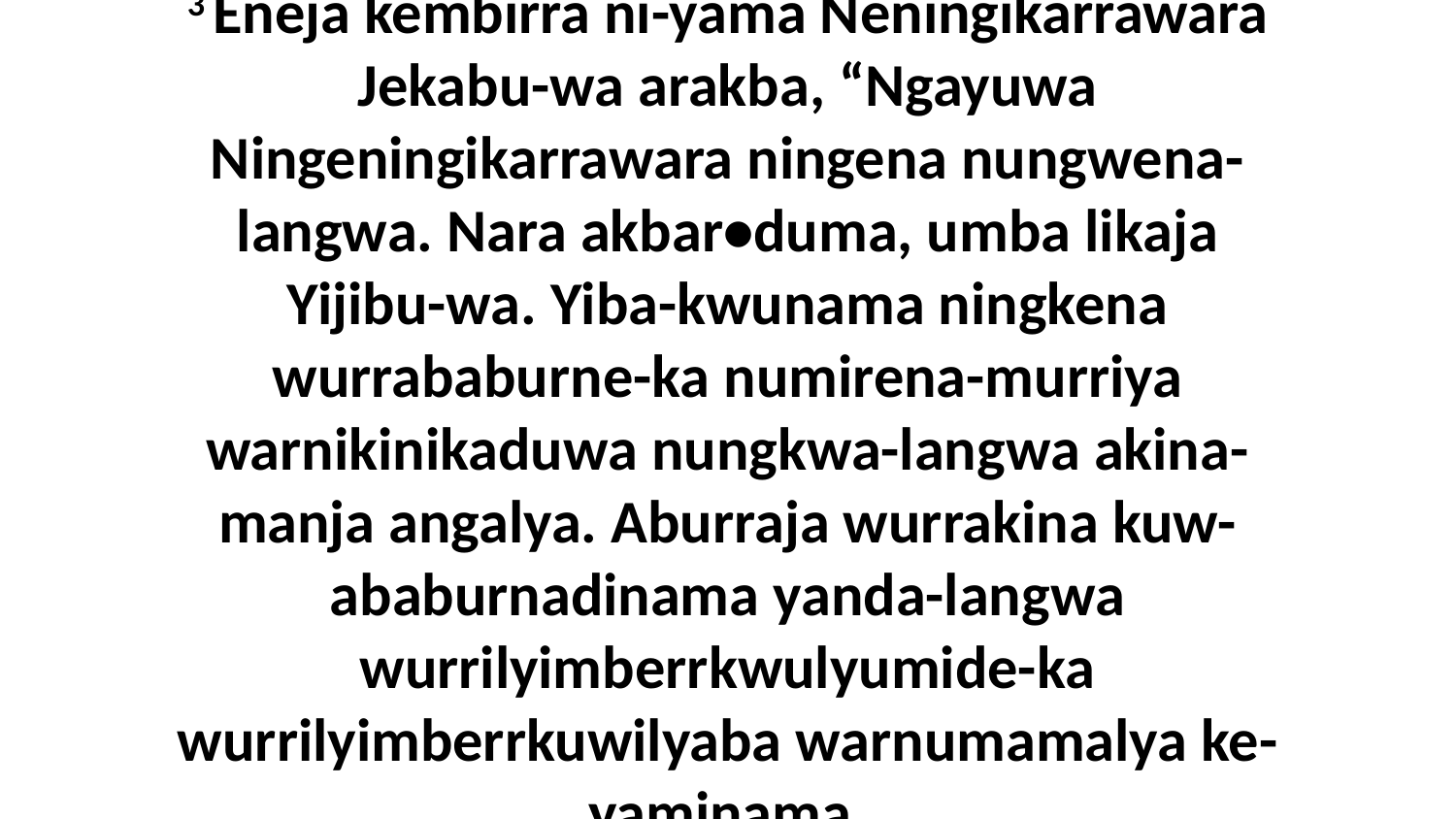

3 Eneja kembirra ni-yama Neningikarrawara Jekabu-wa arakba, “Ngayuwa Ningeningikarrawara ningena nungwena-langwa. Nara akbar•duma, umba likaja Yijibu-wa. Yiba-kwunama ningkena wurrababurne-ka numirena-murriya warnikinikaduwa nungkwa-langwa akina-manja angalya. Aburraja wurrakina kuw-ababurnadinama yanda-langwa wurrilyimberrkwulyumide-ka wurrilyimberrkuwilyaba warnumamalya ke-yaminama.